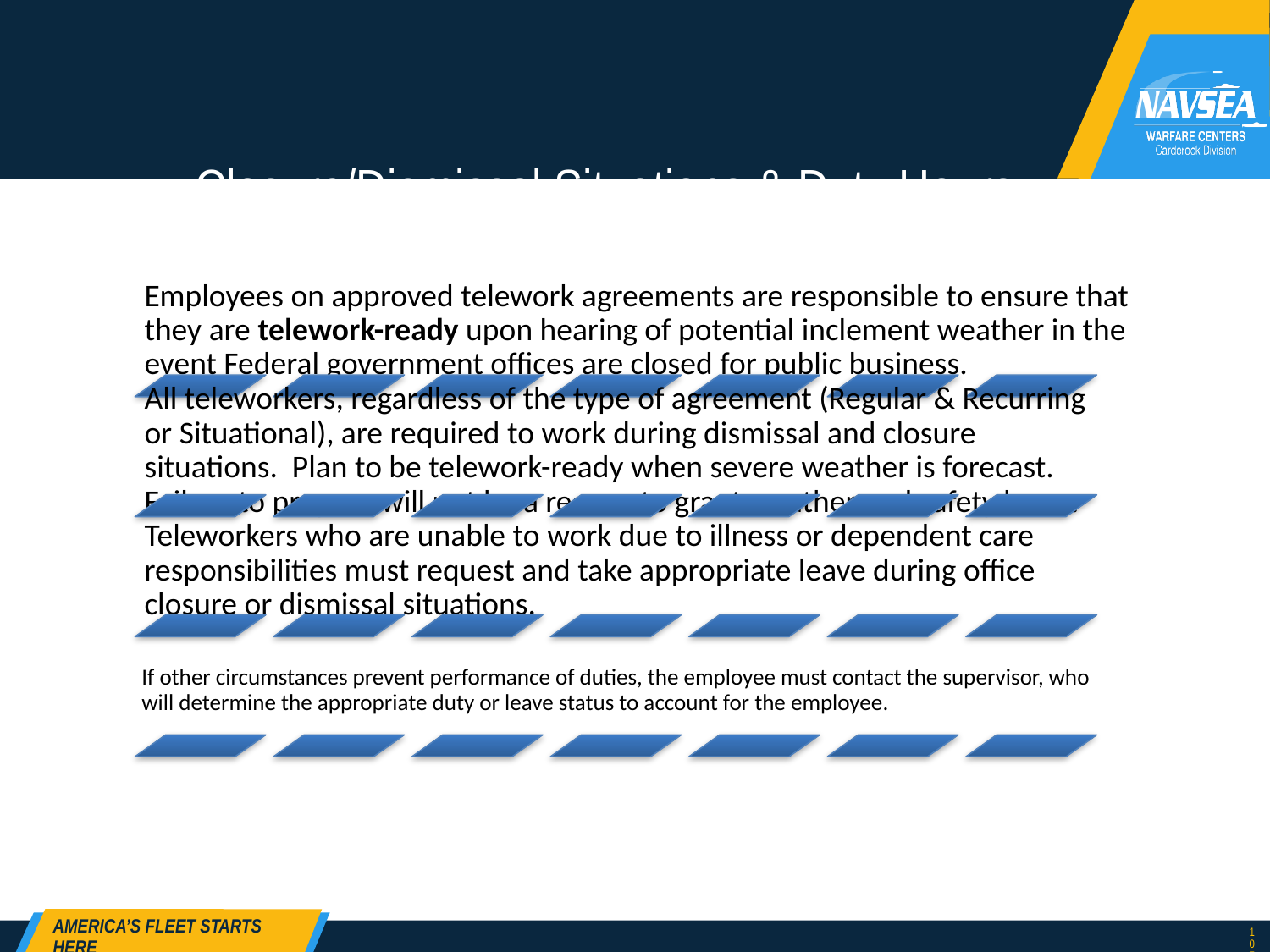

# Closure/Dismissal Situations & Duty Hours
Employees on approved telework agreements are responsible to ensure that they are telework-ready upon hearing of potential inclement weather in the event Federal government offices are closed for public business.
All teleworkers, regardless of the type of agreement (Regular & Recurring or Situational), are required to work during dismissal and closure situations.  Plan to be telework-ready when severe weather is forecast.  Failure to prepare will not be a reason to grant weather and safety leave.
Teleworkers who are unable to work due to illness or dependent care responsibilities must request and take appropriate leave during office closure or dismissal situations.
If other circumstances prevent performance of duties, the employee must contact the supervisor, who will determine the appropriate duty or leave status to account for the employee.